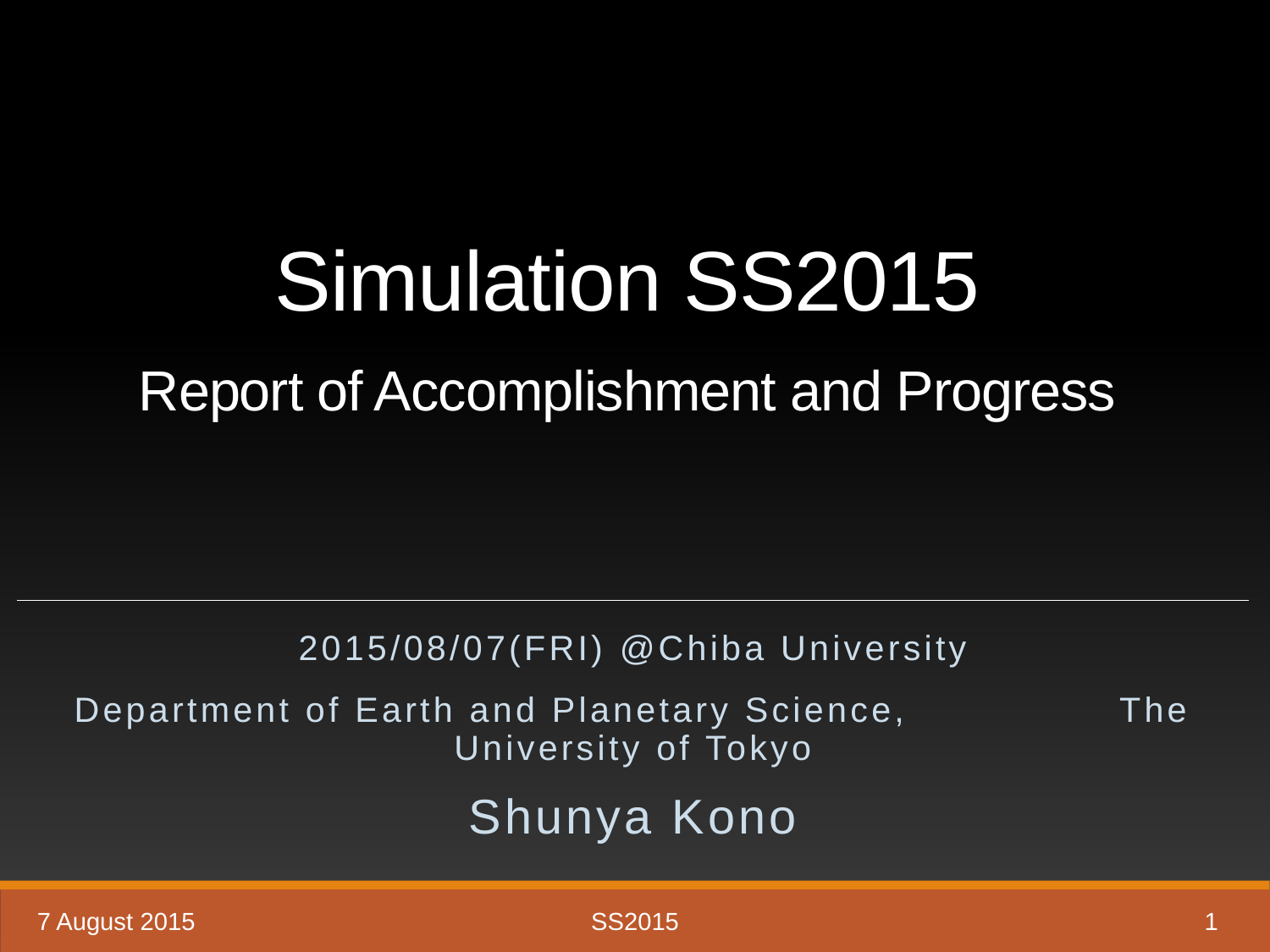

# Simulation SS2015 Report of Accomplishment and Progress
2015/08/07(FRI) @Chiba University
Department of Earth and Planetary Science,                The University of Tokyo
Shunya Kono
1
7 August 2015
SS2015